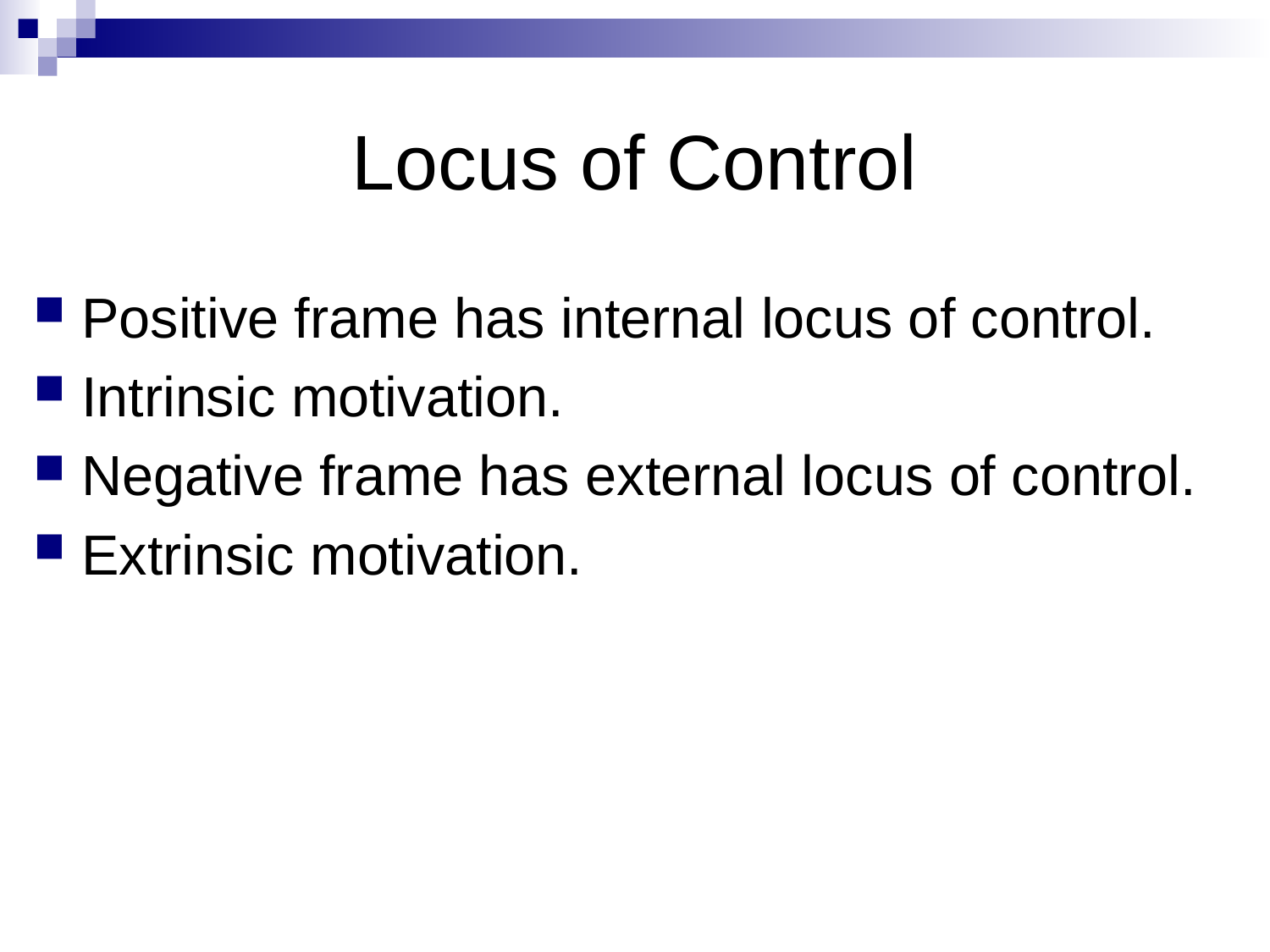

# Locus of Control
Positive frame has internal locus of control.
Intrinsic motivation.
Negative frame has external locus of control.
Extrinsic motivation.